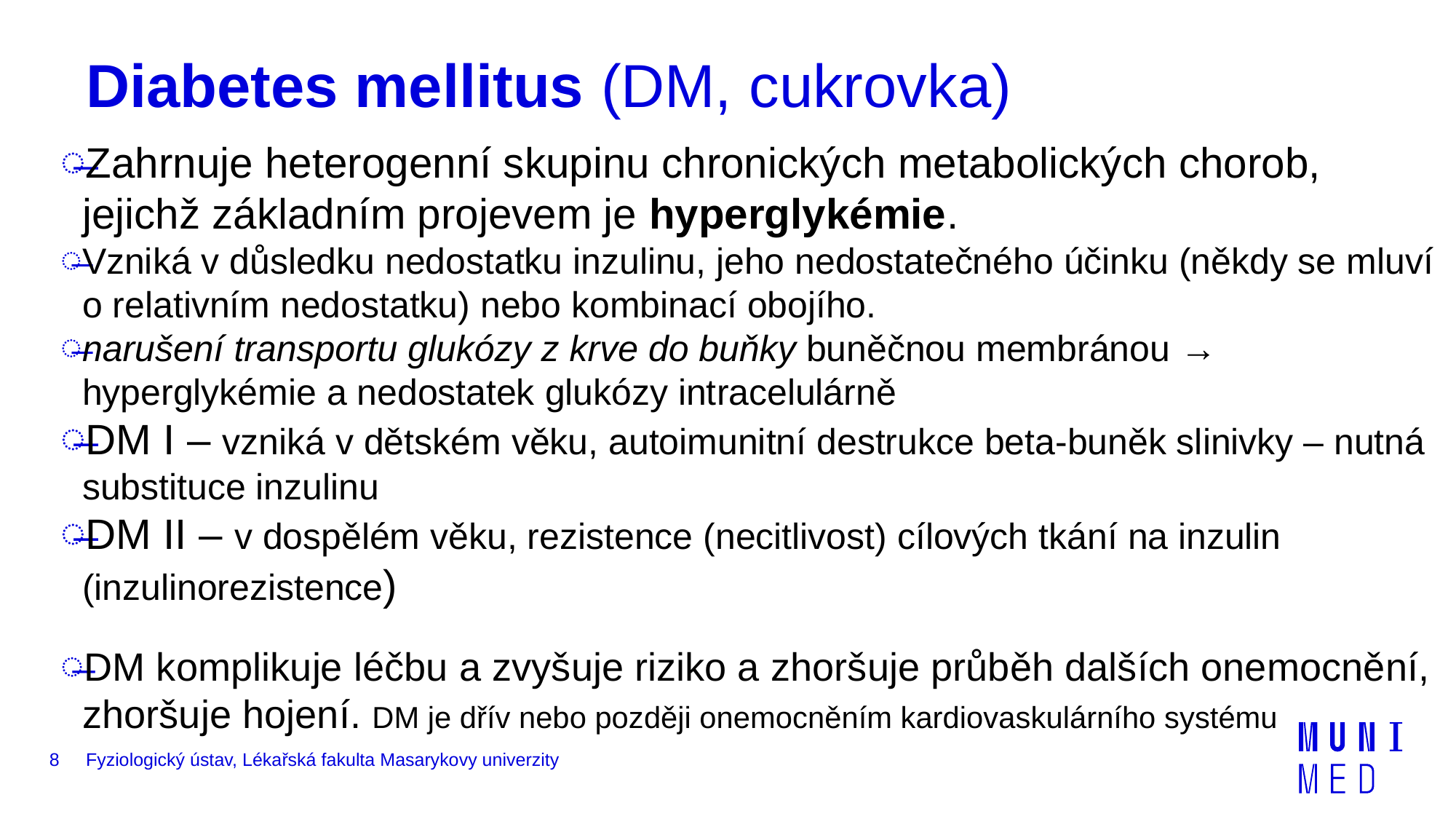

# Diabetes mellitus (DM, cukrovka)
Zahrnuje heterogenní skupinu chronických metabolických chorob, jejichž základním projevem je hyperglykémie.
Vzniká v důsledku nedostatku inzulinu, jeho nedostatečného účinku (někdy se mluví o relativním nedostatku) nebo kombinací obojího.
narušení transportu glukózy z krve do buňky buněčnou membránou → hyperglykémie a nedostatek glukózy intracelulárně
DM I – vzniká v dětském věku, autoimunitní destrukce beta-buněk slinivky – nutná substituce inzulinu
DM II – v dospělém věku, rezistence (necitlivost) cílových tkání na inzulin (inzulinorezistence)

DM komplikuje léčbu a zvyšuje riziko a zhoršuje průběh dalších onemocnění, zhoršuje hojení. DM je dřív nebo později onemocněním kardiovaskulárního systému
8
Fyziologický ústav, Lékařská fakulta Masarykovy univerzity